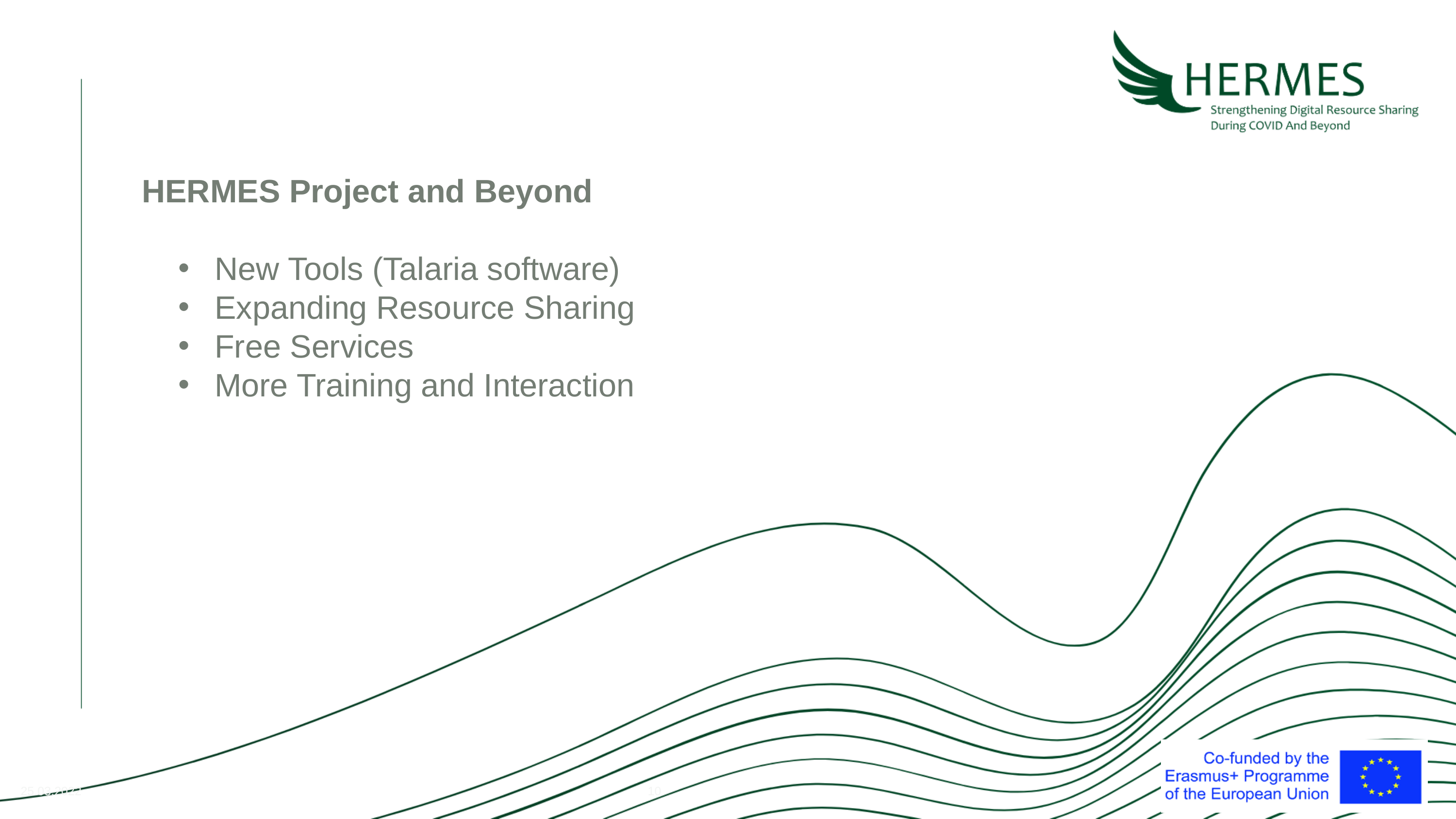

HERMES Project and Beyond

New Tools (Talaria software)
Expanding Resource Sharing
Free Services
More Training and Interaction
25.03.2022
10